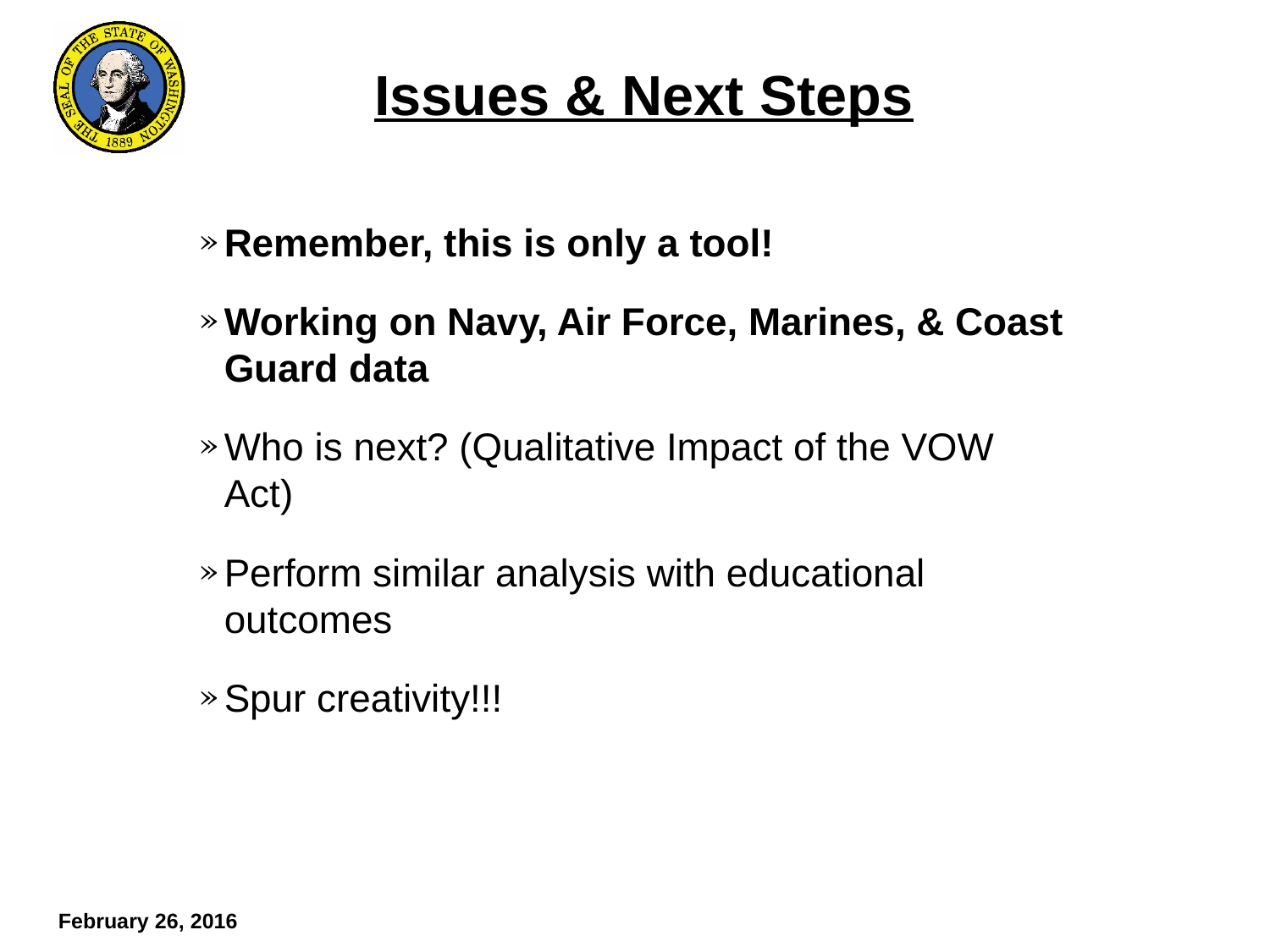

Issues & Next Steps
Remember, this is only a tool!

Working on Navy, Air Force, Marines, & Coast Guard data

Who is next? (Qualitative Impact of the VOW Act)

Perform similar analysis with educational outcomes

Spur creativity!!!

February 26, 2016